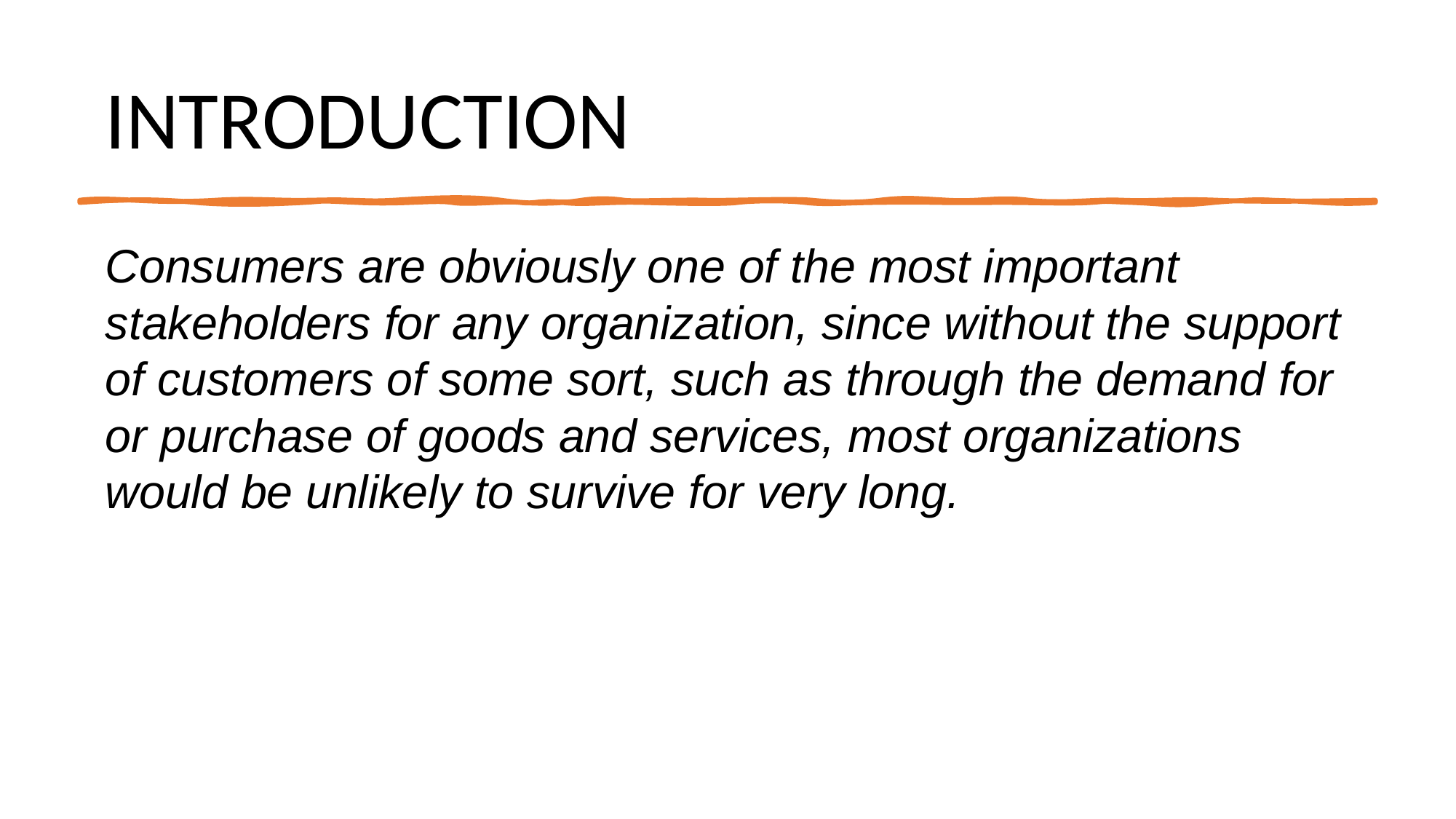

# INTRODUCTION

Consumers are obviously one of the most important stakeholders for any organization, since without the support of customers of some sort, such as through the demand for or purchase of goods and services, most organizations would be unlikely to survive for very long.
3